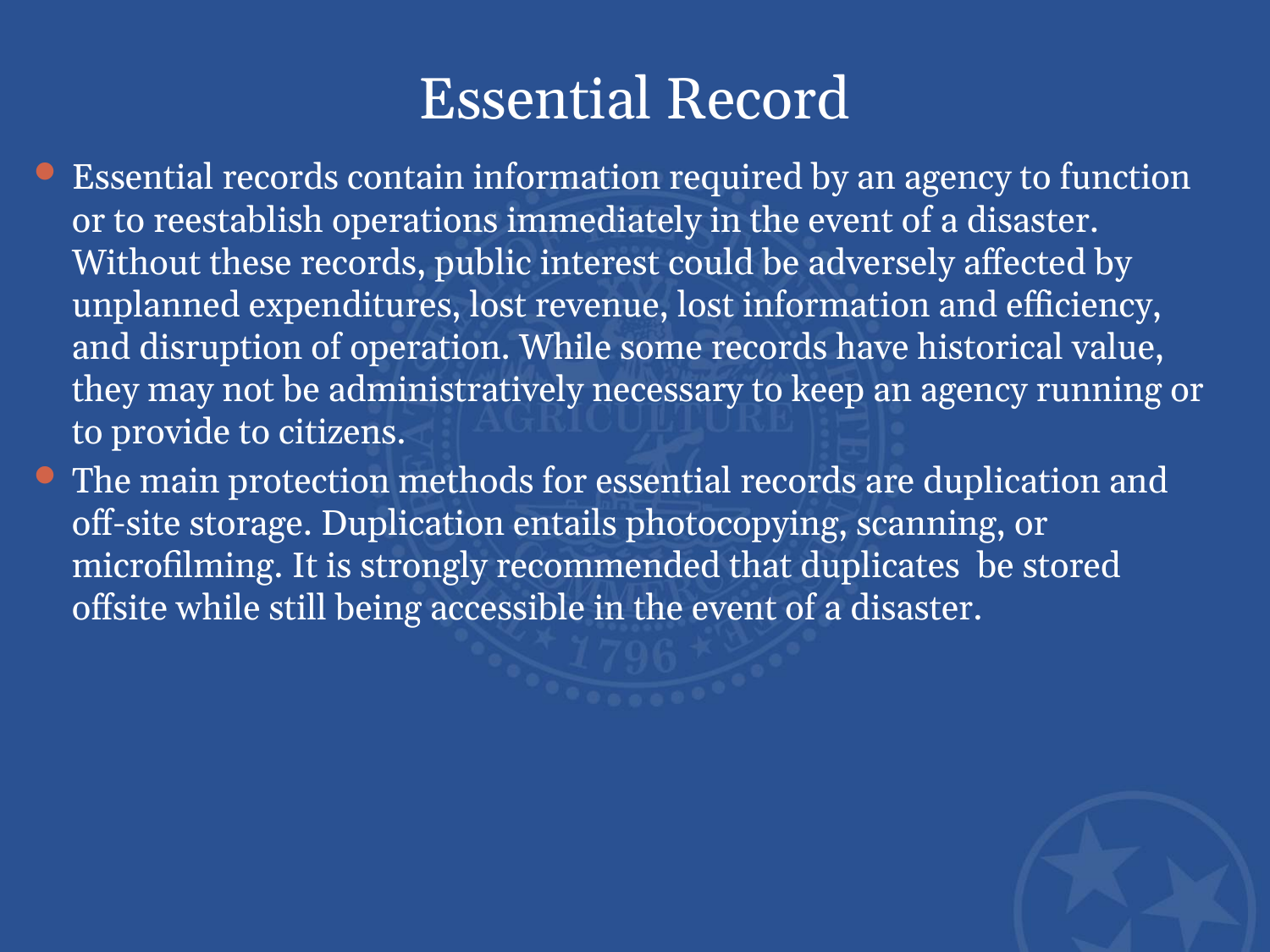

# Essential Record
Essential records contain information required by an agency to function or to reestablish operations immediately in the event of a disaster. Without these records, public interest could be adversely affected by unplanned expenditures, lost revenue, lost information and efficiency, and disruption of operation. While some records have historical value, they may not be administratively necessary to keep an agency running or to provide to citizens.
The main protection methods for essential records are duplication and off-site storage. Duplication entails photocopying, scanning, or microfilming. It is strongly recommended that duplicates  be stored offsite while still being accessible in the event of a disaster.